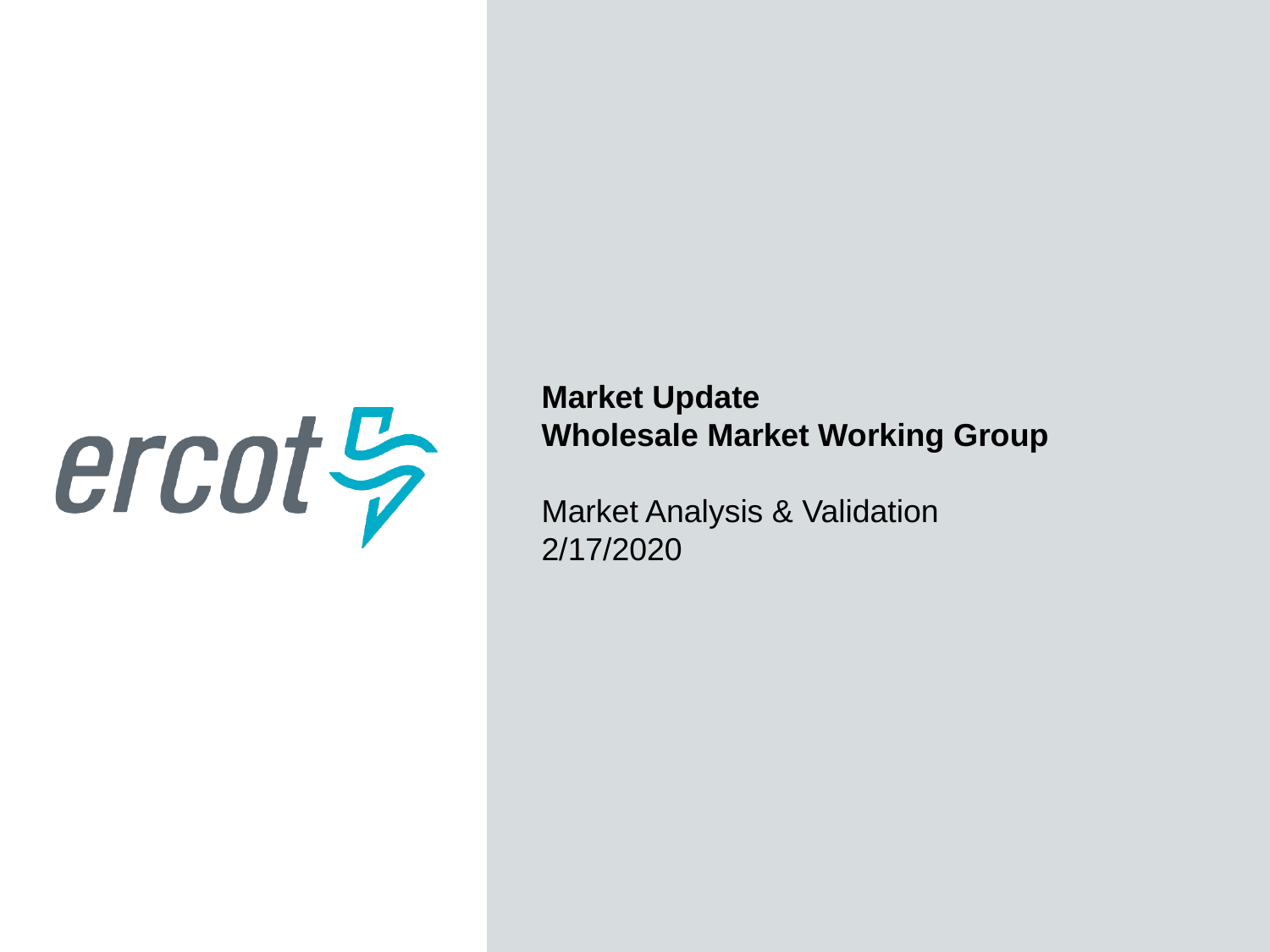

Market Update
Wholesale Market Working Group

Market Analysis & Validation
2/17/2020